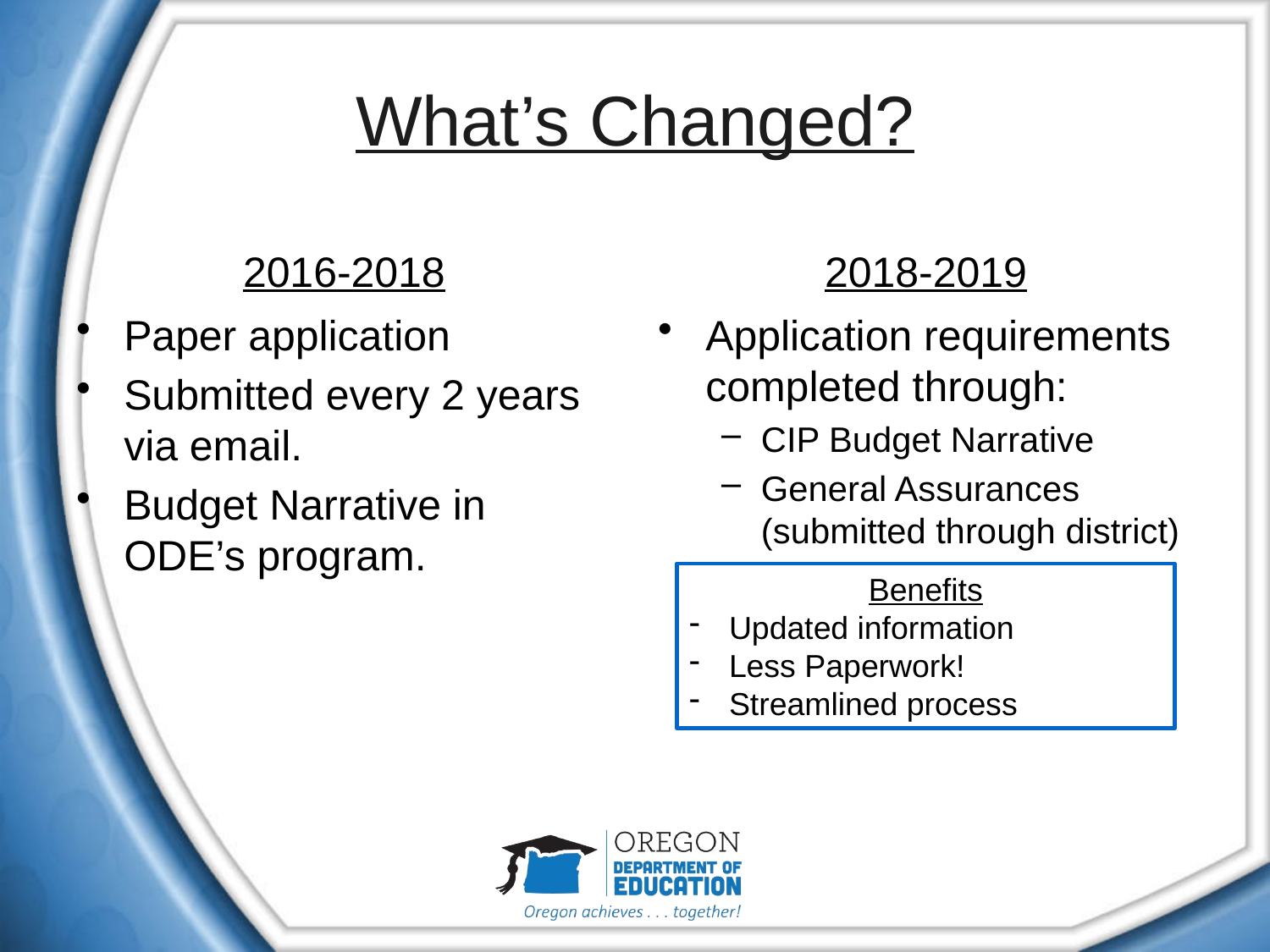

# What’s Changed?
2016-2018
2018-2019
Paper application
Submitted every 2 years via email.
Budget Narrative in ODE’s program.
Application requirements completed through:
CIP Budget Narrative
General Assurances (submitted through district)

Benefits
Updated information
Less Paperwork!
Streamlined process